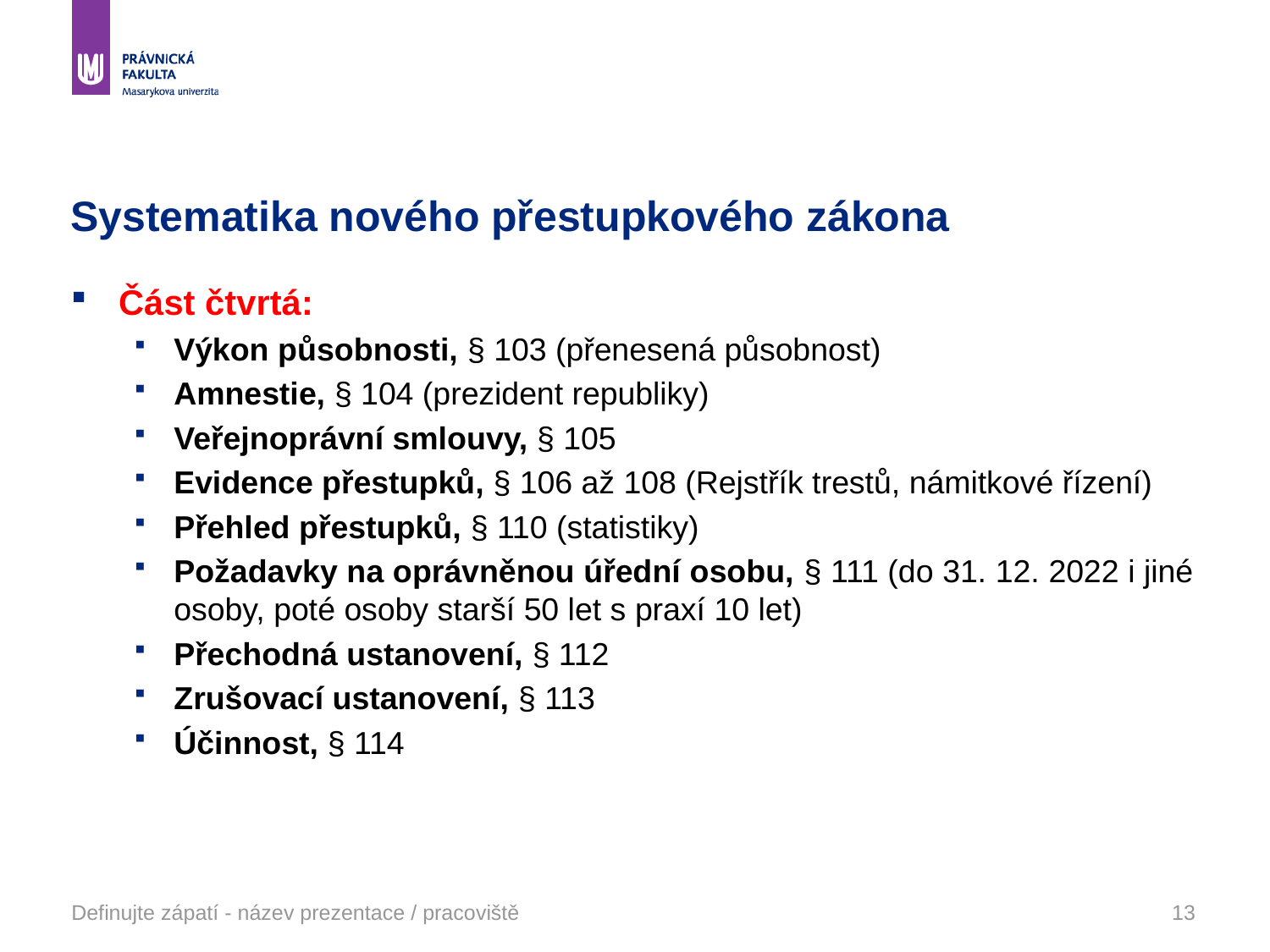

# Systematika nového přestupkového zákona
Část čtvrtá:
Výkon působnosti, § 103 (přenesená působnost)
Amnestie, § 104 (prezident republiky)
Veřejnoprávní smlouvy, § 105
Evidence přestupků, § 106 až 108 (Rejstřík trestů, námitkové řízení)
Přehled přestupků, § 110 (statistiky)
Požadavky na oprávněnou úřední osobu, § 111 (do 31. 12. 2022 i jiné osoby, poté osoby starší 50 let s praxí 10 let)
Přechodná ustanovení, § 112
Zrušovací ustanovení, § 113
Účinnost, § 114

Definujte zápatí - název prezentace / pracoviště
13